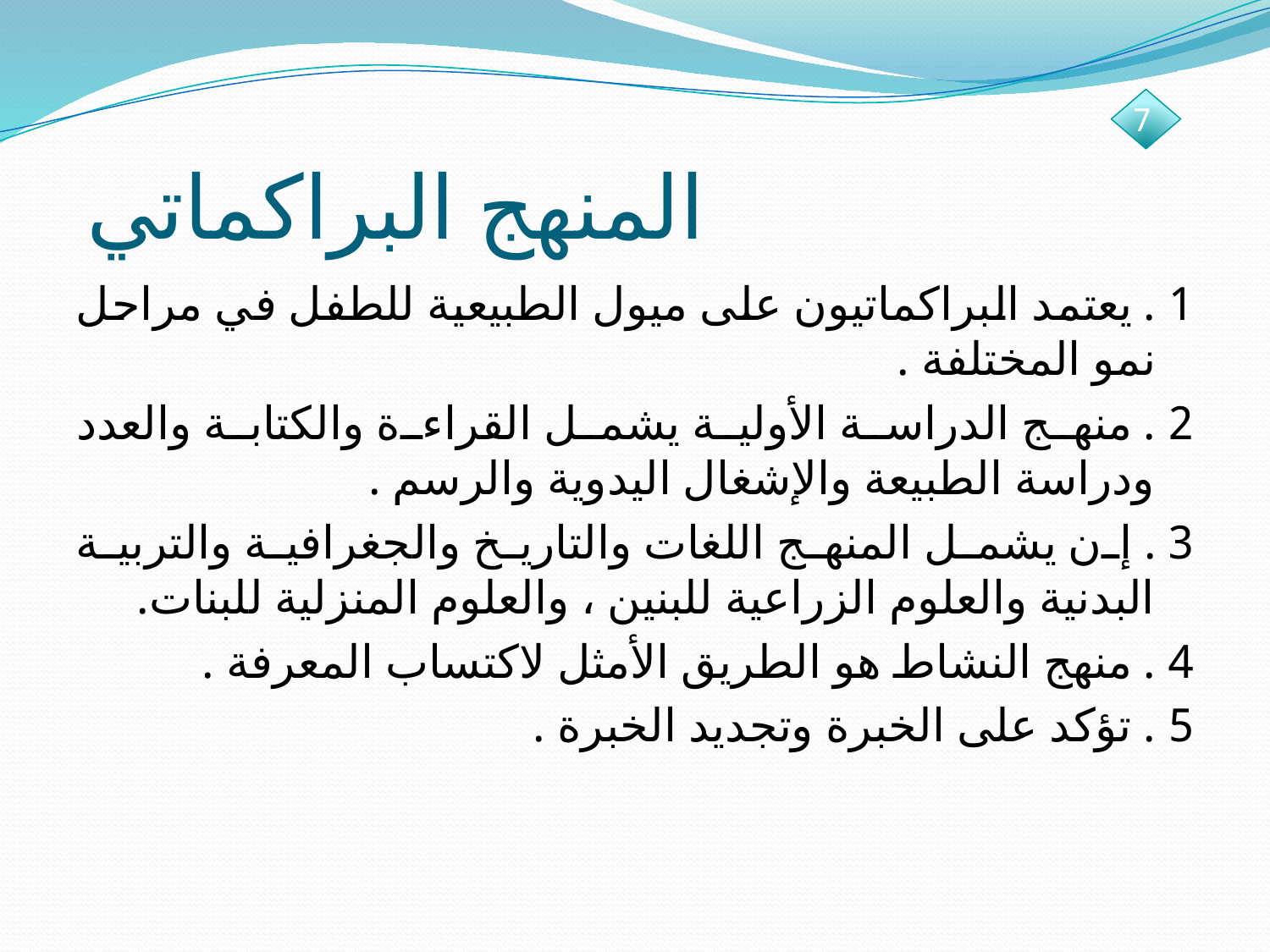

7
# المنهج البراكماتي
1 . يعتمد البراكماتيون على ميول الطبيعية للطفل في مراحل نمو المختلفة .
2 . منهج الدراسة الأولية يشمل القراءة والكتابة والعدد ودراسة الطبيعة والإشغال اليدوية والرسم .
3 . إن يشمل المنهج اللغات والتاريخ والجغرافية والتربية البدنية والعلوم الزراعية للبنين ، والعلوم المنزلية للبنات.
4 . منهج النشاط هو الطريق الأمثل لاكتساب المعرفة .
5 . تؤكد على الخبرة وتجديد الخبرة .